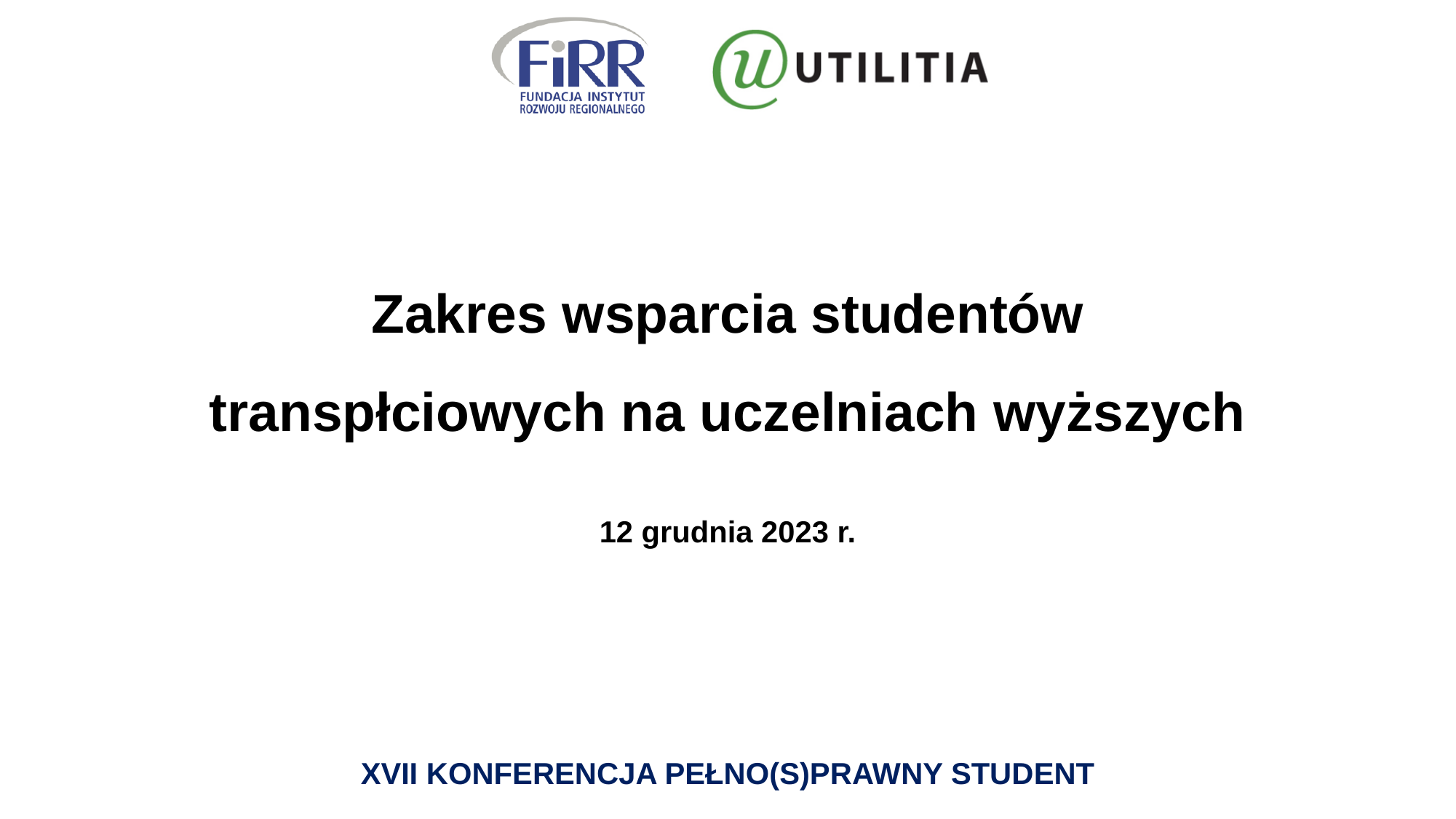

# Zakres wsparcia studentów transpłciowych na uczelniach wyższych

12 grudnia 2023 r.